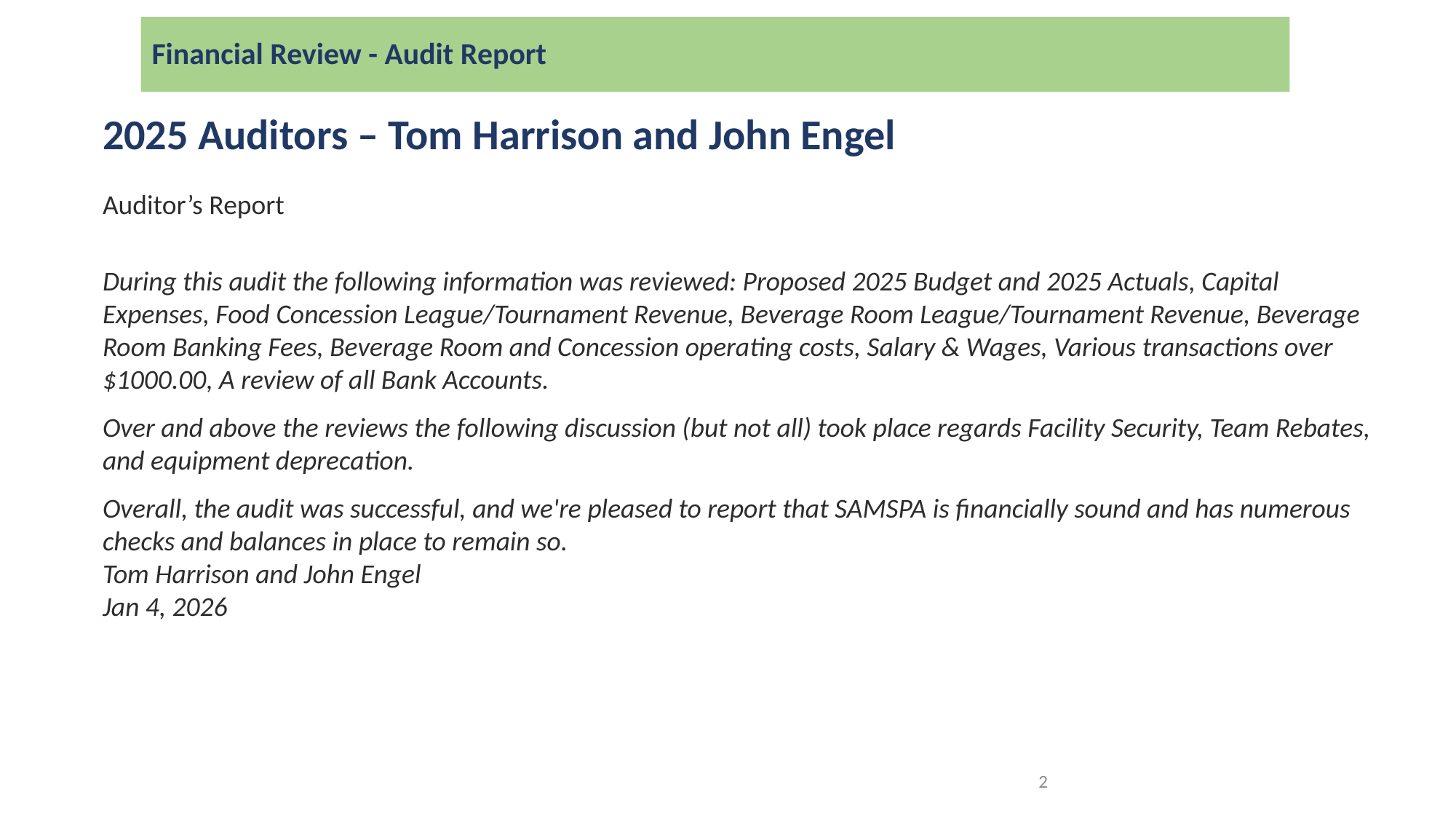

# Financial Review - Audit Report
2025 Auditors – Tom Harrison and John Engel

Auditor’s Report

During this audit the following information was reviewed: Proposed 2025 Budget and 2025 Actuals, Capital Expenses, Food Concession League/Tournament Revenue, Beverage Room League/Tournament Revenue, Beverage Room Banking Fees, Beverage Room and Concession operating costs, Salary & Wages, Various transactions over $1000.00, A review of all Bank Accounts.
Over and above the reviews the following discussion (but not all) took place regards Facility Security, Team Rebates, and equipment deprecation.
Overall, the audit was successful, and we're pleased to report that SAMSPA is financially sound and has numerous checks and balances in place to remain so.
Tom Harrison and John Engel
Jan 4, 2026

2